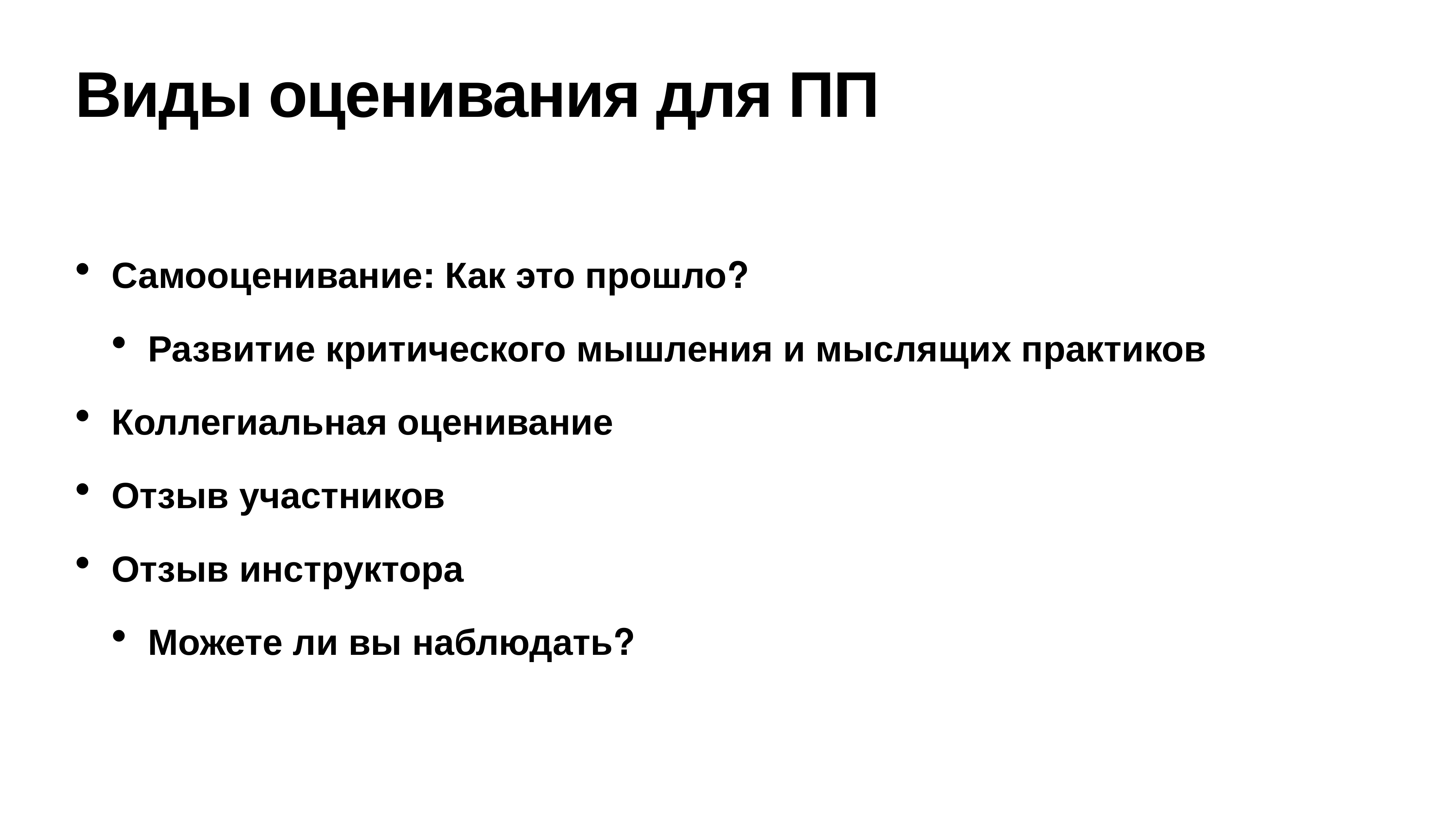

# Виды оценивания для ПП
Самооценивание: Как это прошло?
Развитие критического мышления и мыслящих практиков
Коллегиальная оценивание
Отзыв участников
Отзыв инструктора
Можете ли вы наблюдать?